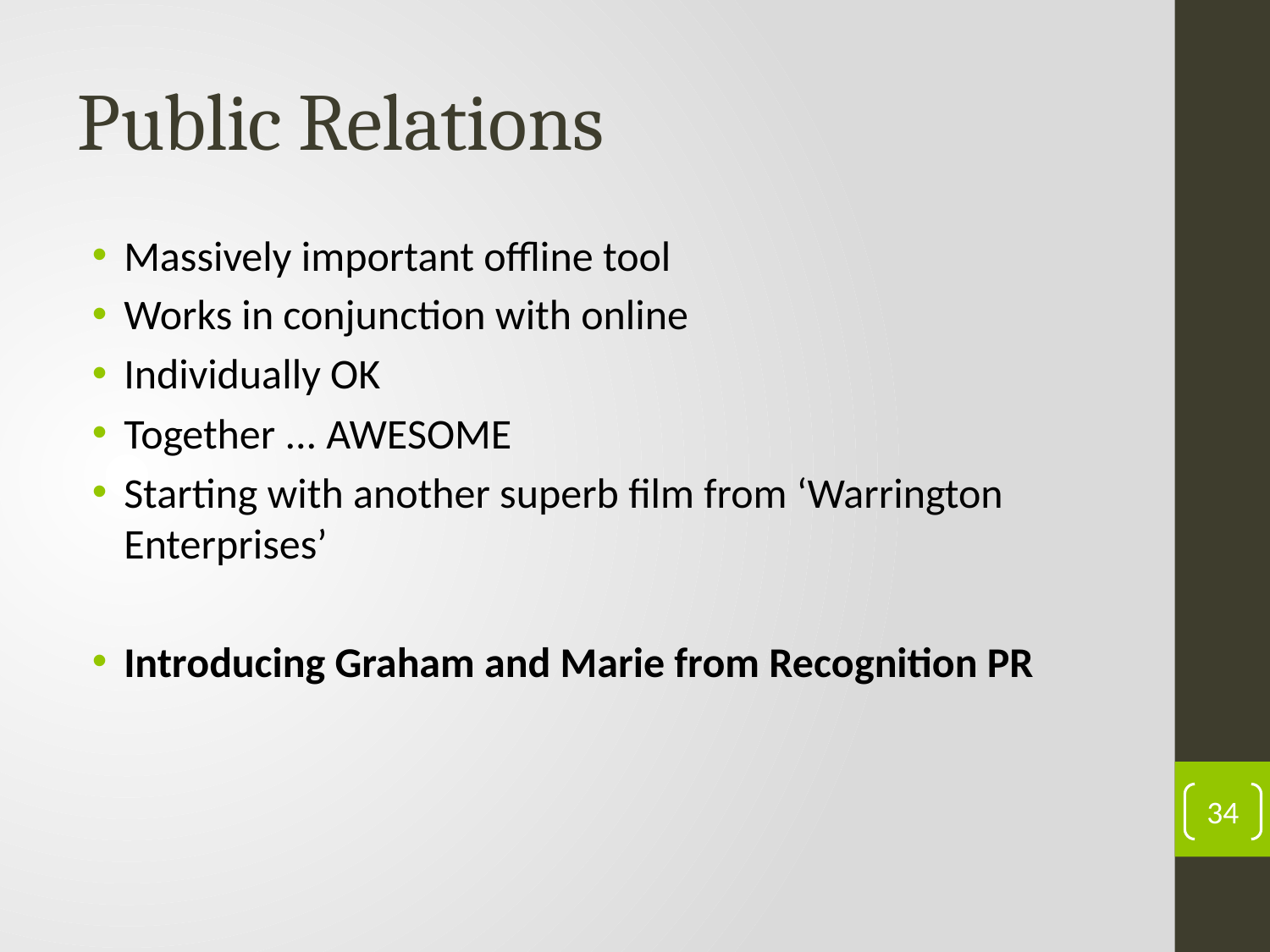

# Public Relations
Massively important offline tool
Works in conjunction with online
Individually OK
Together ... AWESOME
Starting with another superb film from ‘Warrington Enterprises’

Introducing Graham and Marie from Recognition PR
34